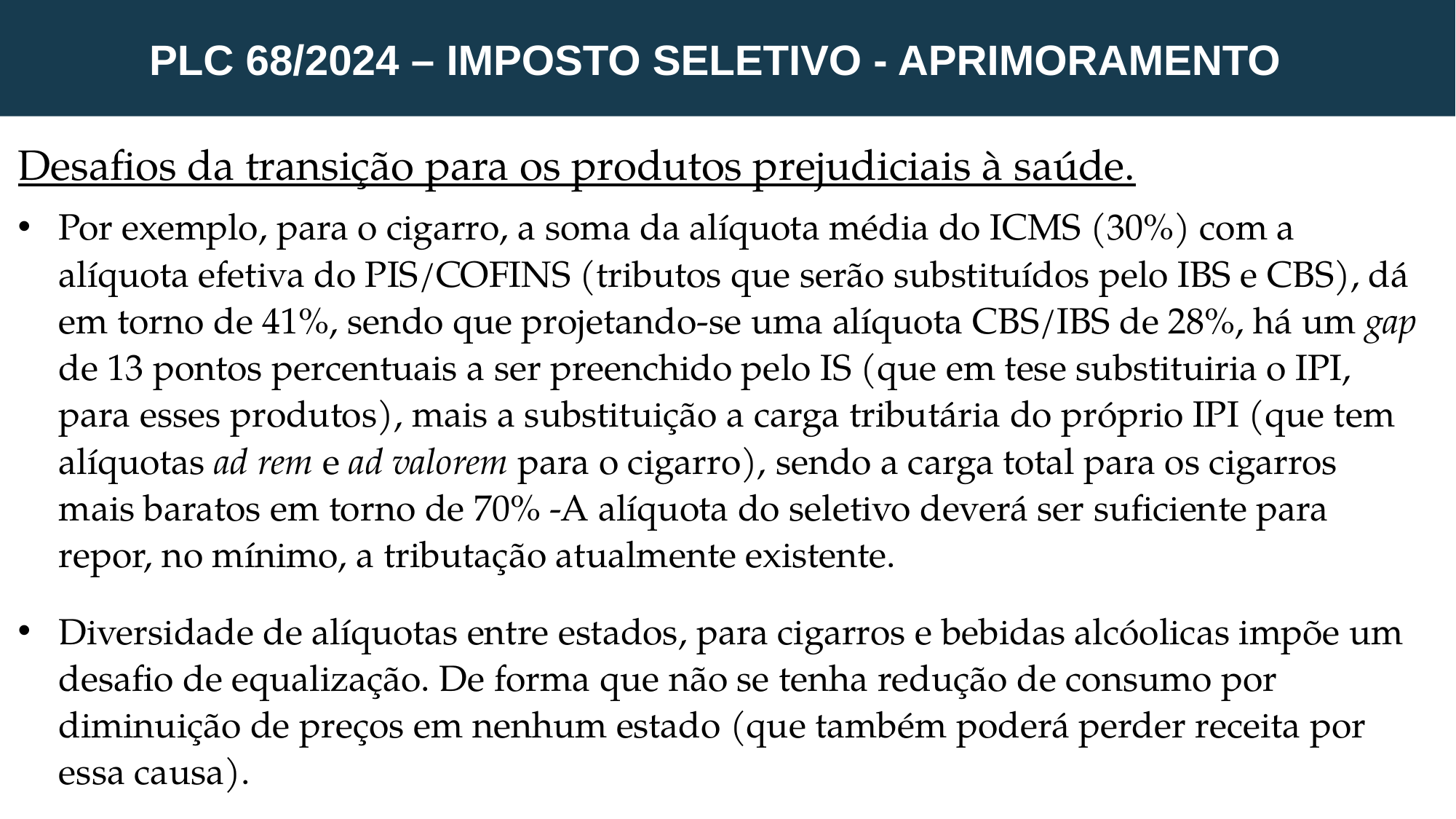

PLC 68/2024 – IMPOSTO SELETIVO - APRIMORAMENTO

Desafios da transição para os produtos prejudiciais à saúde.
Por exemplo, para o cigarro, a soma da alíquota média do ICMS (30%) com a alíquota efetiva do PIS/COFINS (tributos que serão substituídos pelo IBS e CBS), dá em torno de 41%, sendo que projetando-se uma alíquota CBS/IBS de 28%, há um gap de 13 pontos percentuais a ser preenchido pelo IS (que em tese substituiria o IPI, para esses produtos), mais a substituição a carga tributária do próprio IPI (que tem alíquotas ad rem e ad valorem para o cigarro), sendo a carga total para os cigarros mais baratos em torno de 70% -A alíquota do seletivo deverá ser suficiente para repor, no mínimo, a tributação atualmente existente.
Diversidade de alíquotas entre estados, para cigarros e bebidas alcóolicas impõe um desafio de equalização. De forma que não se tenha redução de consumo por diminuição de preços em nenhum estado (que também poderá perder receita por essa causa).